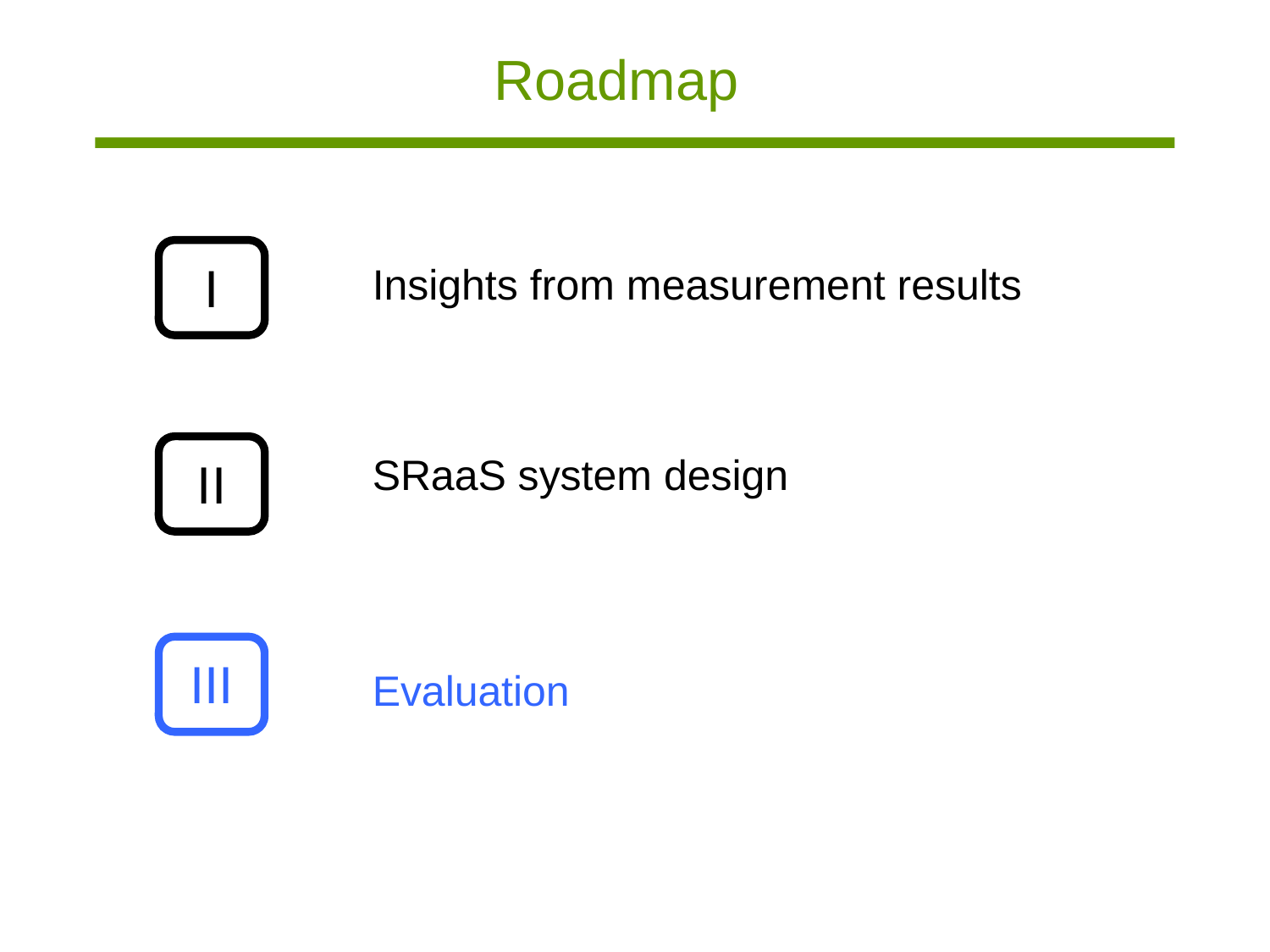

Roadmap

I
Insights from measurement results

SRaaS system design

Evaluation

II
III